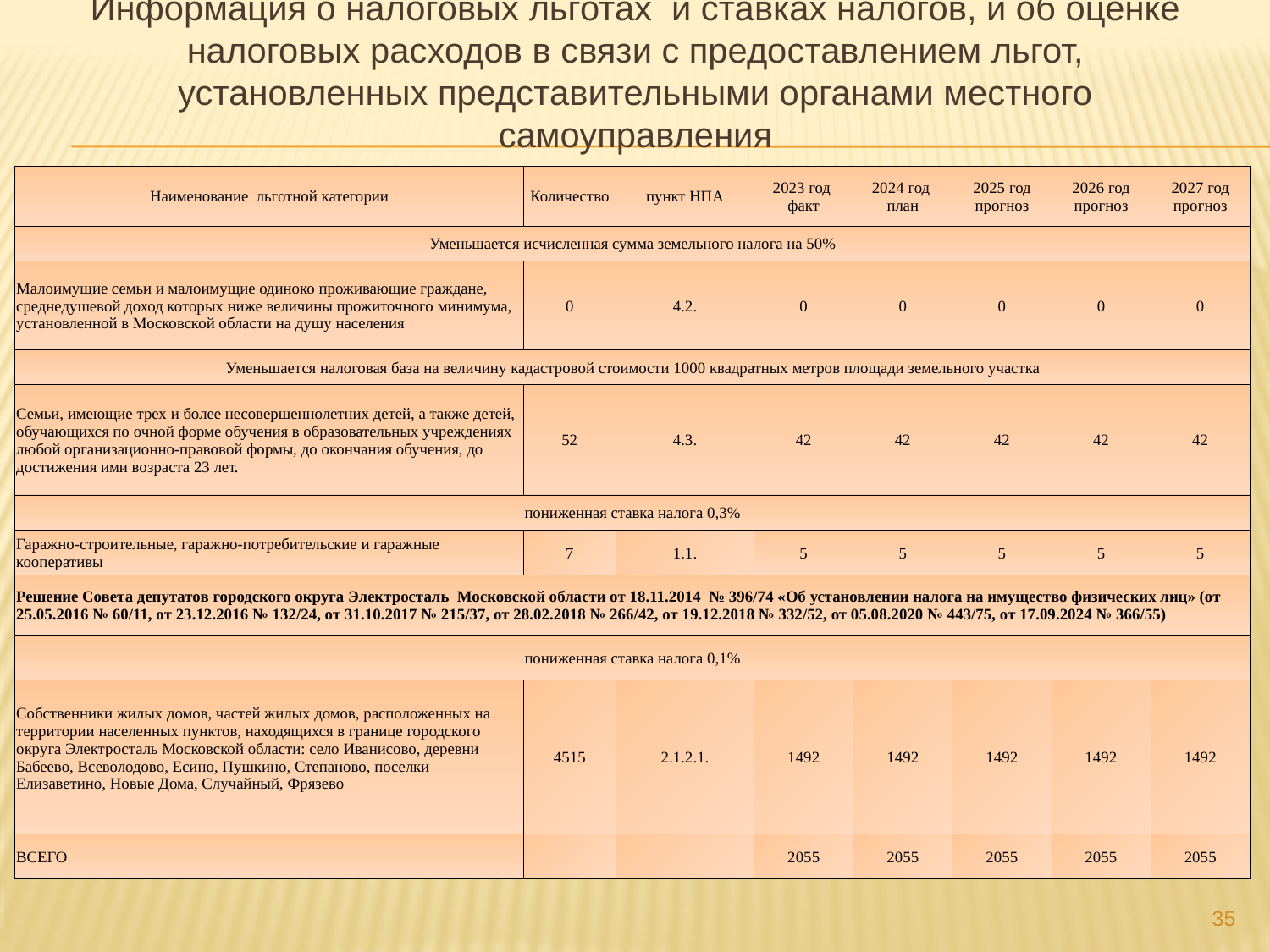

Информация о налоговых льготах  и ставках налогов, и об оценке налоговых расходов в связи с предоставлением льгот, установленных представительными органами местного самоуправления
| Наименование льготной категории | Количество | пункт НПА | 2023 год факт | 2024 год план | 2025 год прогноз | 2026 год прогноз | 2027 год прогноз |
| --- | --- | --- | --- | --- | --- | --- | --- |
| Уменьшается исчисленная сумма земельного налога на 50% |  |  |  |  |  |  |  |
| Малоимущие семьи и малоимущие одиноко проживающие граждане, среднедушевой доход которых ниже величины прожиточного минимума, установленной в Московской области на душу населения | 0 | 4.2. | 0 | 0 | 0 | 0 | 0 |
| Уменьшается налоговая база на величину кадастровой стоимости 1000 квадратных метров площади земельного участка |  |  |  |  |  |  |  |
| Семьи, имеющие трех и более несовершеннолетних детей, а также детей, обучающихся по очной форме обучения в образовательных учреждениях любой организационно-правовой формы, до окончания обучения, до достижения ими возраста 23 лет. | 52 | 4.3. | 42 | 42 | 42 | 42 | 42 |
| пониженная ставка налога 0,3% |  |  |  |  |  |  |  |
| Гаражно-строительные, гаражно-потребительские и гаражные кооперативы | 7 | 1.1. | 5 | 5 | 5 | 5 | 5 |
| Решение Совета депутатов городского округа Электросталь Московской области от 18.11.2014 № 396/74 «Об установлении налога на имущество физических лиц» (от 25.05.2016 № 60/11, от 23.12.2016 № 132/24, от 31.10.2017 № 215/37, от 28.02.2018 № 266/42, от 19.12.2018 № 332/52, от 05.08.2020 № 443/75, от 17.09.2024 № 366/55) |  |  |  |  |  |  |  |
| пониженная ставка налога 0,1% |  |  |  |  |  |  |  |
| Собственники жилых домов, частей жилых домов, расположенных на территории населенных пунктов, находящихся в границе городского округа Электросталь Московской области: село Иванисово, деревни Бабеево, Всеволодово, Есино, Пушкино, Степаново, поселки Елизаветино, Новые Дома, Случайный, Фрязево | 4515 | 2.1.2.1. | 1492 | 1492 | 1492 | 1492 | 1492 |
| ВСЕГО |  |  | 2055 | 2055 | 2055 | 2055 | 2055 |
35